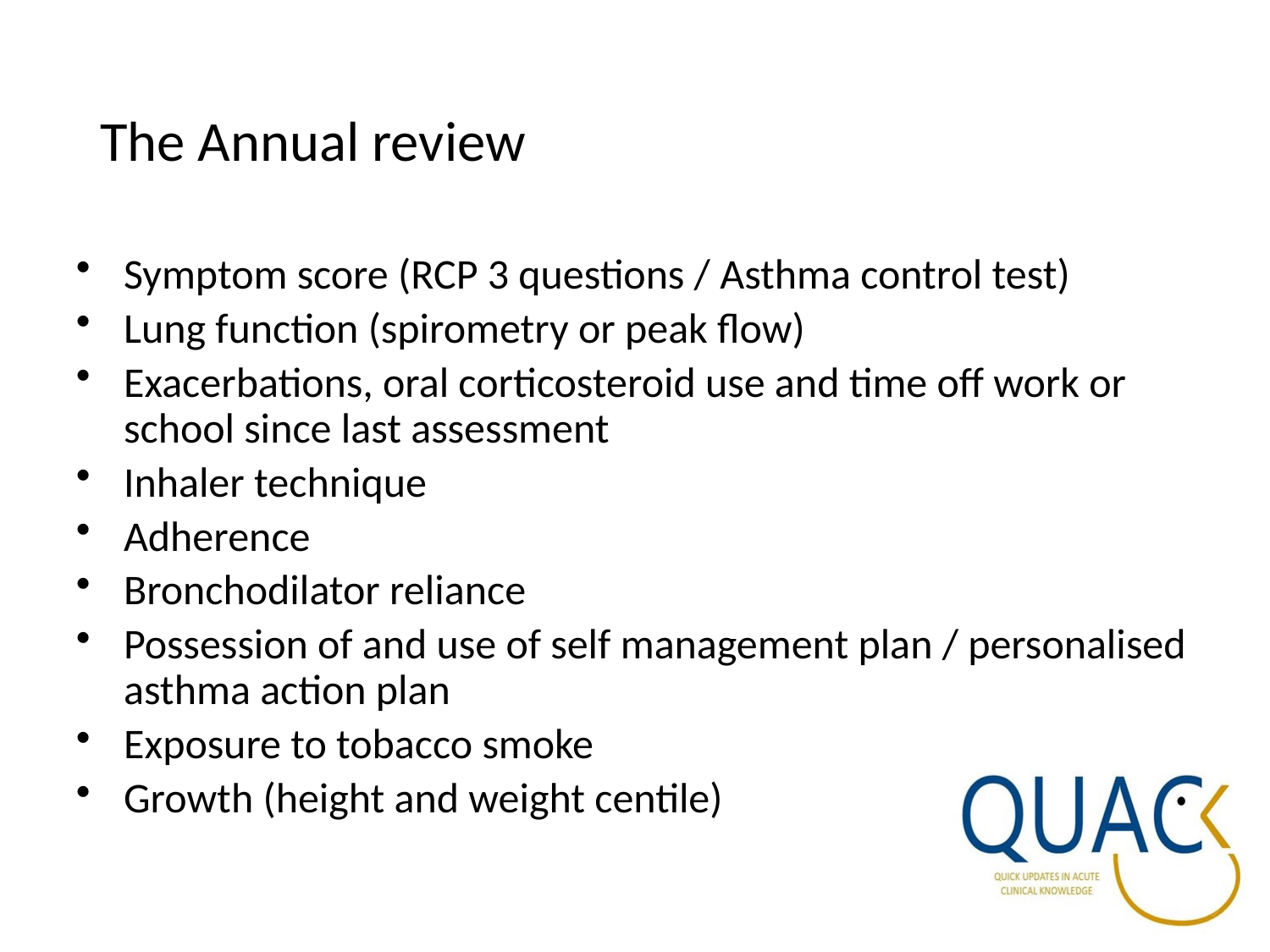

# The Annual review
Symptom score (RCP 3 questions / Asthma control test)
Lung function (spirometry or peak flow)
Exacerbations, oral corticosteroid use and time off work or school since last assessment
Inhaler technique
Adherence
Bronchodilator reliance
Possession of and use of self management plan / personalised asthma action plan
Exposure to tobacco smoke
Growth (height and weight centile)